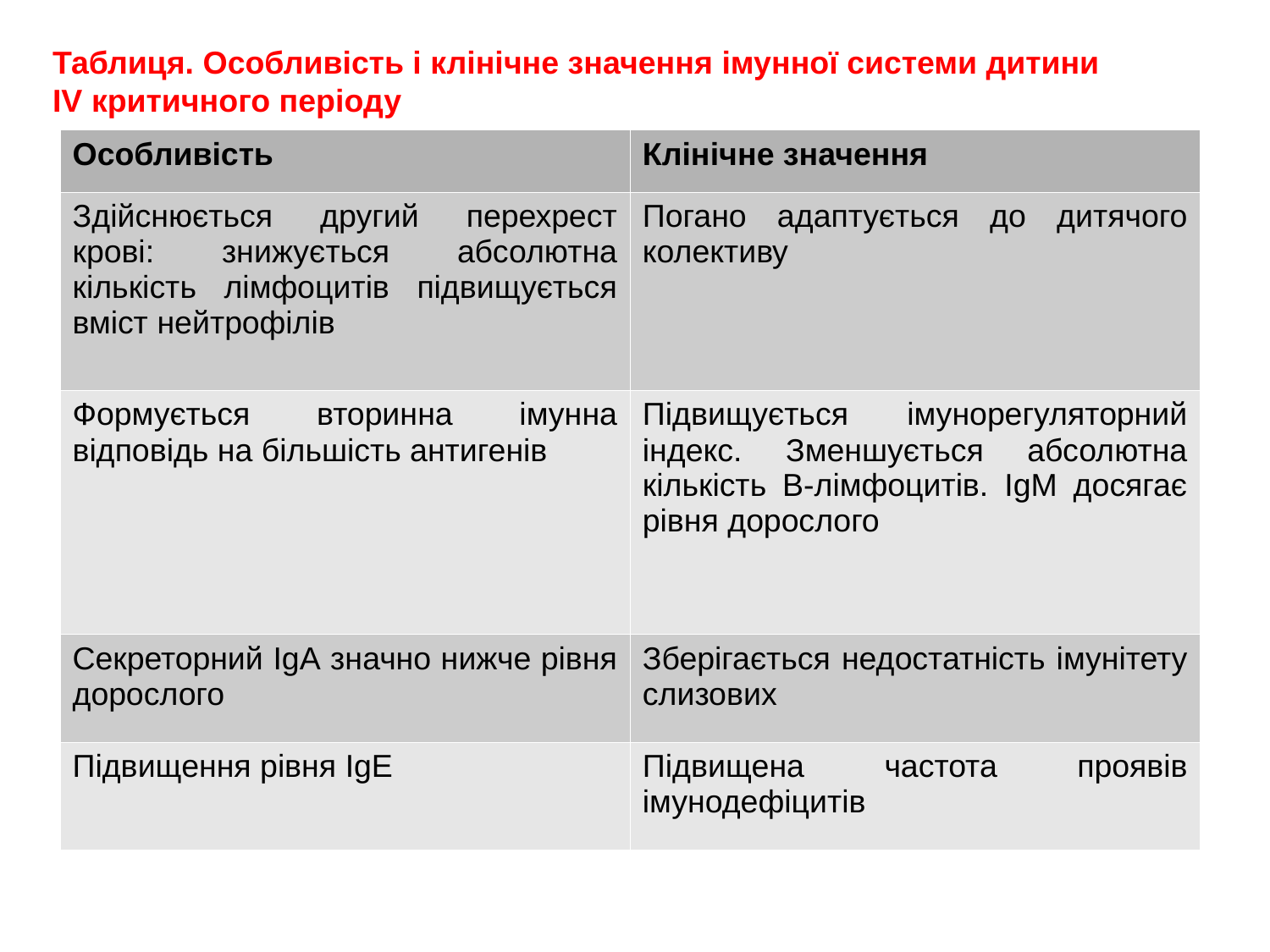

Таблиця. Особливість і клінічне значення імунної системи дитини
ІV критичного періоду
| Особливість | Клінічне значення |
| --- | --- |
| Здійснюється другий перехрест крові: знижується абсолютна кількість лімфоцитів підвищується вміст нейтрофілів | Погано адаптується до дитячого колективу |
| Формується вторинна імунна відповідь на більшість антигенів | Підвищується імунорегуляторний індекс. Зменшується абсолютна кількість В-лімфоцитів. IgМ досягає рівня дорослого |
| Секреторний IgА значно нижче рівня дорослого | Зберігається недостатність імунітету слизових |
| Підвищення рівня IgЕ | Підвищена частота проявів імунодефіцитів |